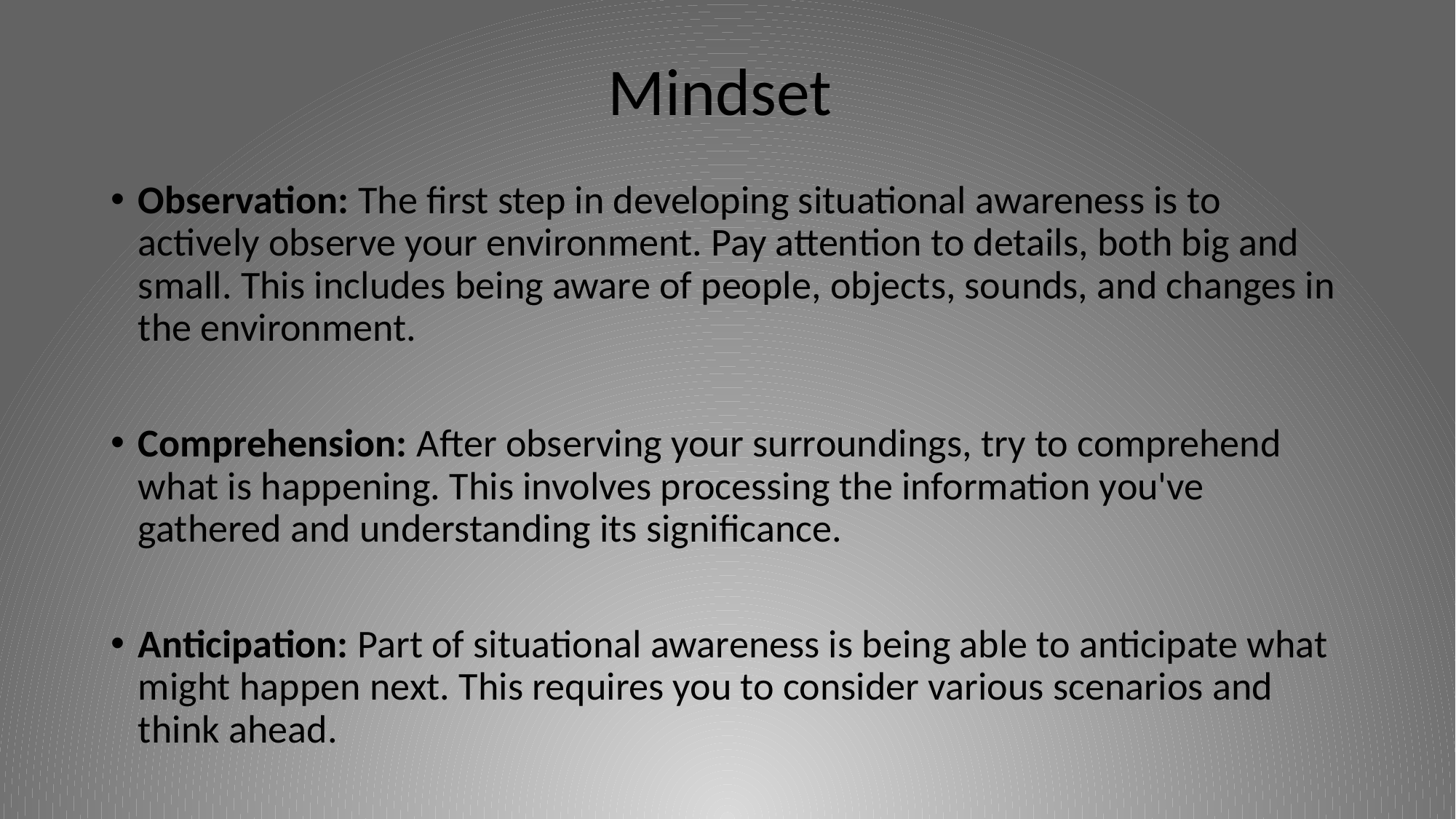

# Mindset
Observation: The first step in developing situational awareness is to actively observe your environment. Pay attention to details, both big and small. This includes being aware of people, objects, sounds, and changes in the environment.

Comprehension: After observing your surroundings, try to comprehend what is happening. This involves processing the information you've gathered and understanding its significance.

Anticipation: Part of situational awareness is being able to anticipate what might happen next. This requires you to consider various scenarios and think ahead.